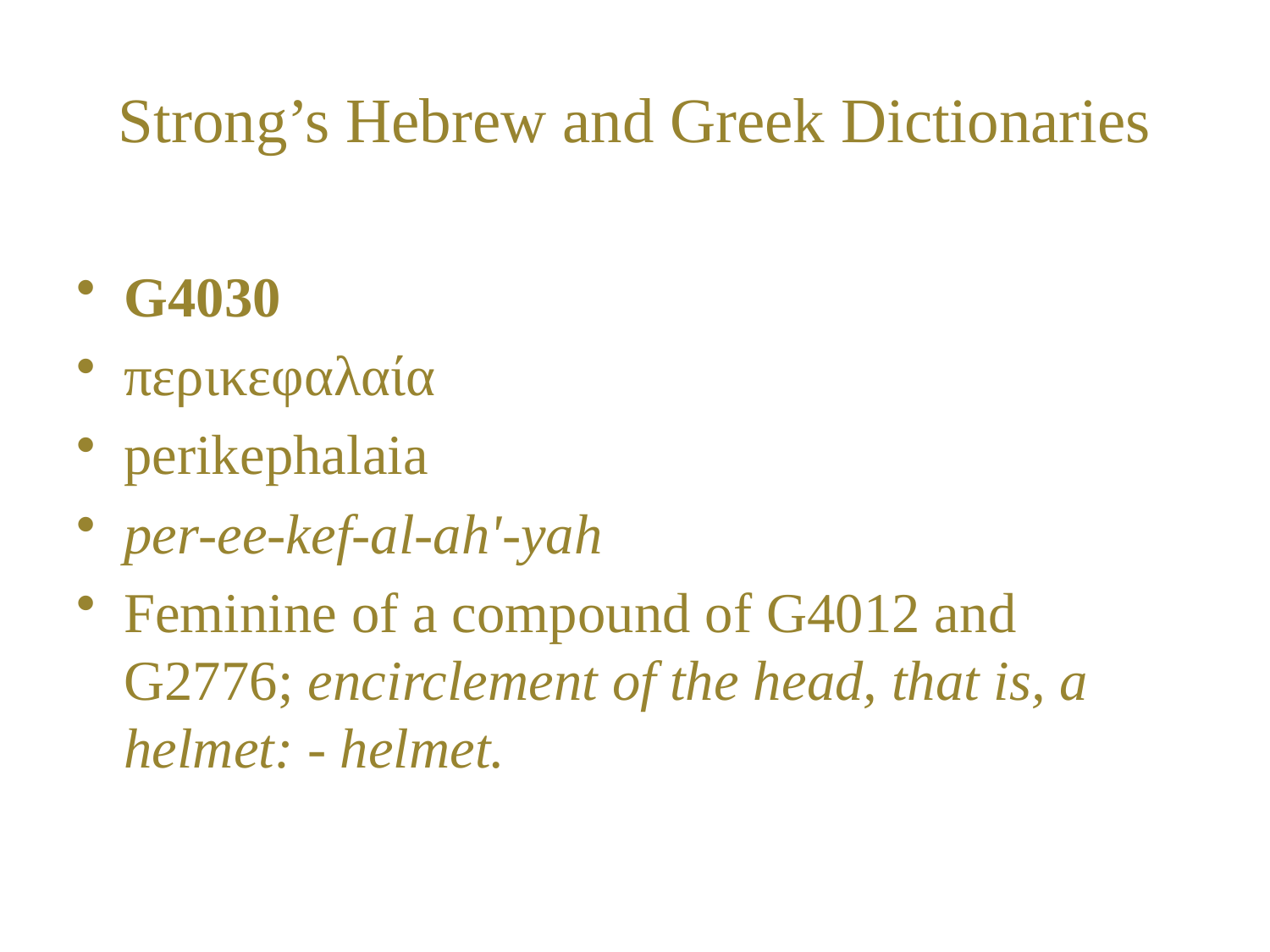

# Strong’s Hebrew and Greek Dictionaries
G4030
περικεφαλαία
perikephalaia
per-ee-kef-al-ah'-yah
Feminine of a compound of G4012 and G2776; encirclement of the head, that is, a helmet: - helmet.